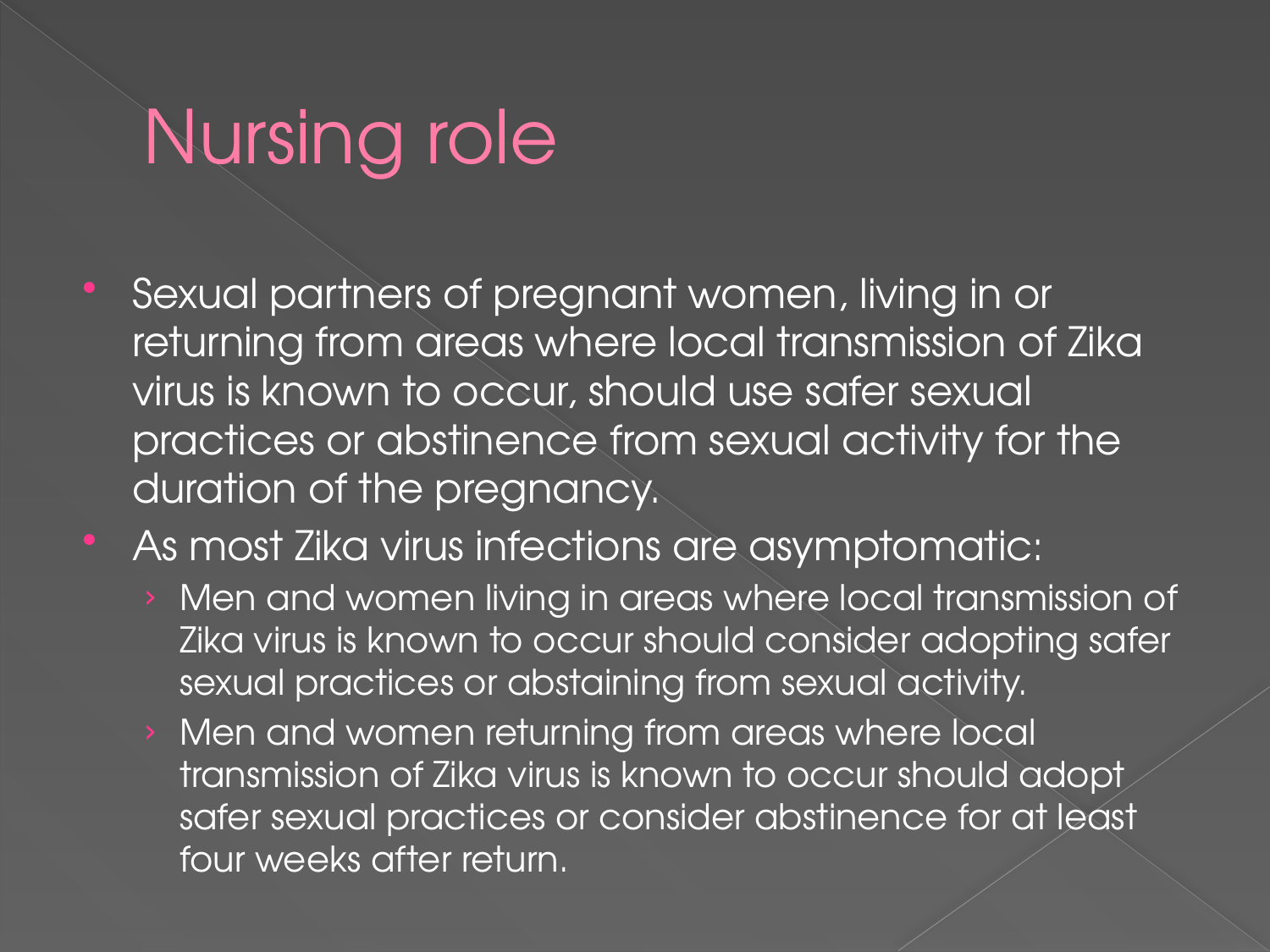

# Nursing role
Sexual partners of pregnant women, living in or returning from areas where local transmission of Zika virus is known to occur, should use safer sexual practices or abstinence from sexual activity for the duration of the pregnancy.
As most Zika virus infections are asymptomatic:
Men and women living in areas where local transmission of Zika virus is known to occur should consider adopting safer sexual practices or abstaining from sexual activity.
Men and women returning from areas where local transmission of Zika virus is known to occur should adopt safer sexual practices or consider abstinence for at least four weeks after return.